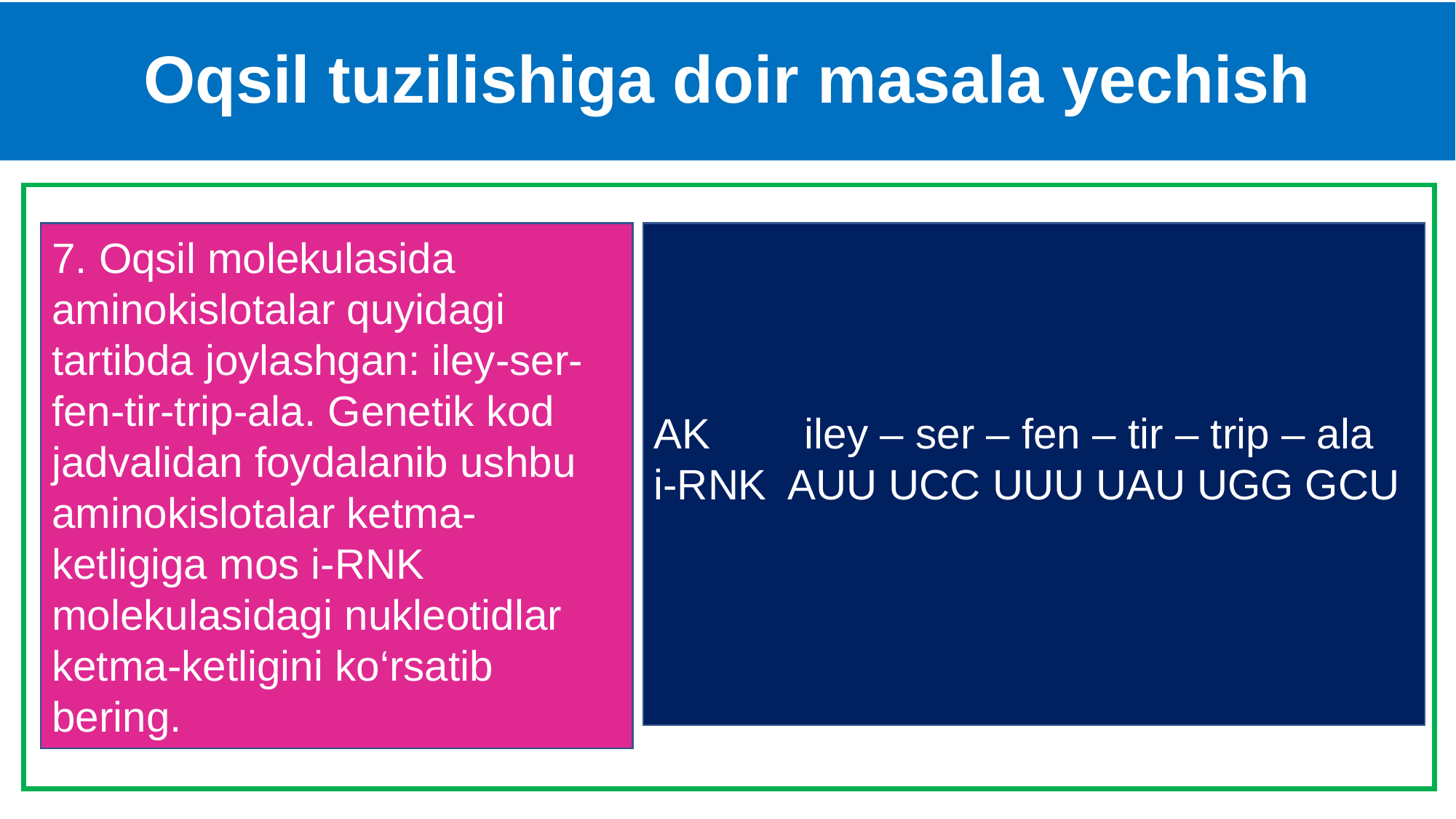

# Oqsil tuzilishiga doir masala yechish

7. Oqsil molekulasida aminokislotalar quyidagi tartibda joylashgan: iley-ser-fen-tir-trip-ala. Genetik kod jadvalidan foydalanib ushbu aminokislotalar ketma-ketligiga mos i-RNK molekulasidagi nukleotidlar ketma-ketligini ko‘rsatib bering.
AK        iley – ser – fen – tir – trip – ala
i-RNK  AUU UCC UUU UAU UGG GCU